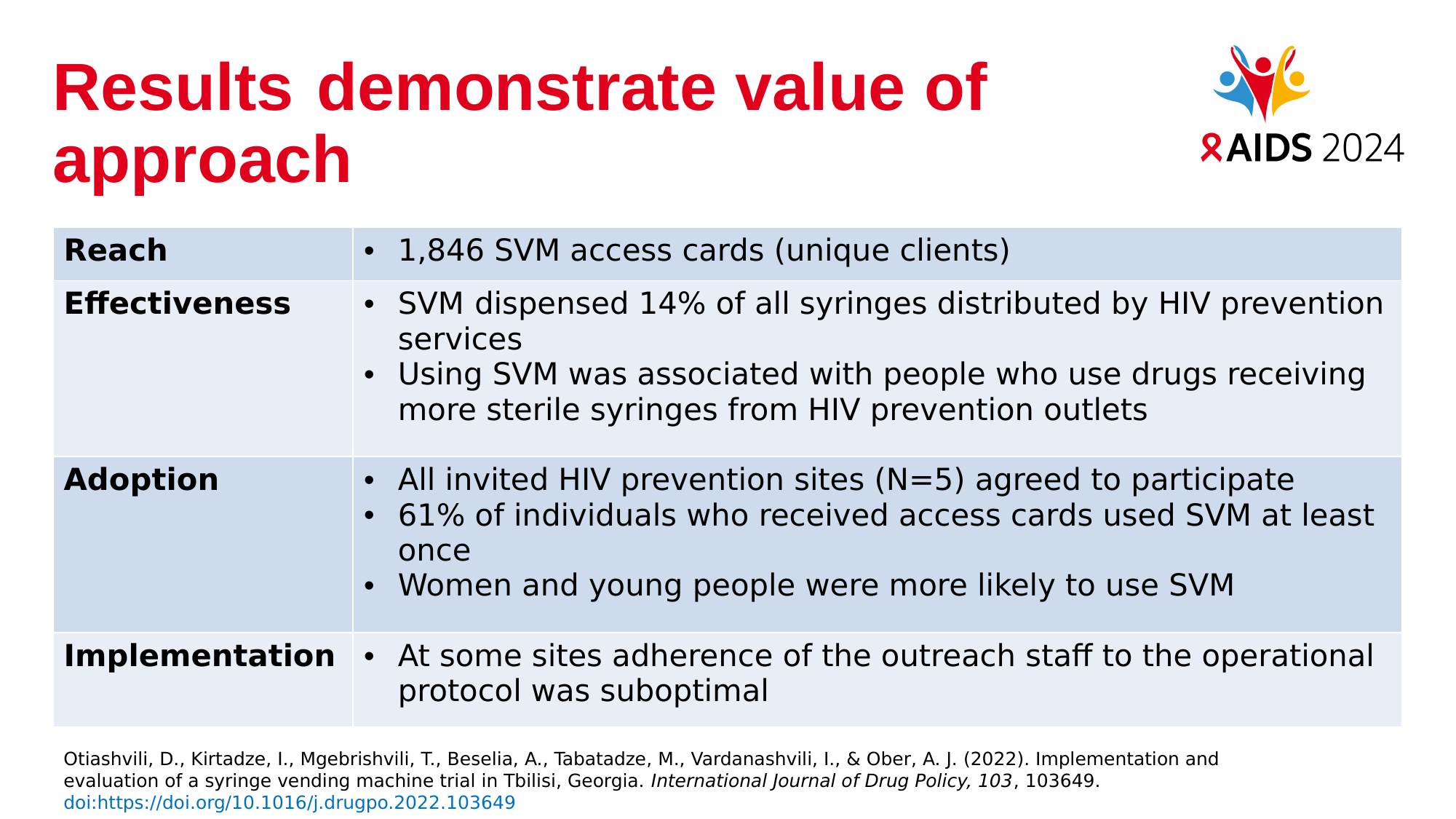

# Results demonstrate value of approach
| Reach | 1,846 SVM access cards (unique clients) |
| --- | --- |
| Effectiveness | SVM dispensed 14% of all syringes distributed by HIV prevention services Using SVM was associated with people who use drugs receiving more sterile syringes from HIV prevention outlets |
| Adoption | All invited HIV prevention sites (N=5) agreed to participate 61% of individuals who received access cards used SVM at least once Women and young people were more likely to use SVM |
| Implementation | At some sites adherence of the outreach staff to the operational protocol was suboptimal |
Otiashvili, D., Kirtadze, I., Mgebrishvili, T., Beselia, A., Tabatadze, M., Vardanashvili, I., & Ober, A. J. (2022). Implementation and evaluation of a syringe vending machine trial in Tbilisi, Georgia. International Journal of Drug Policy, 103, 103649. doi:https://doi.org/10.1016/j.drugpo.2022.103649